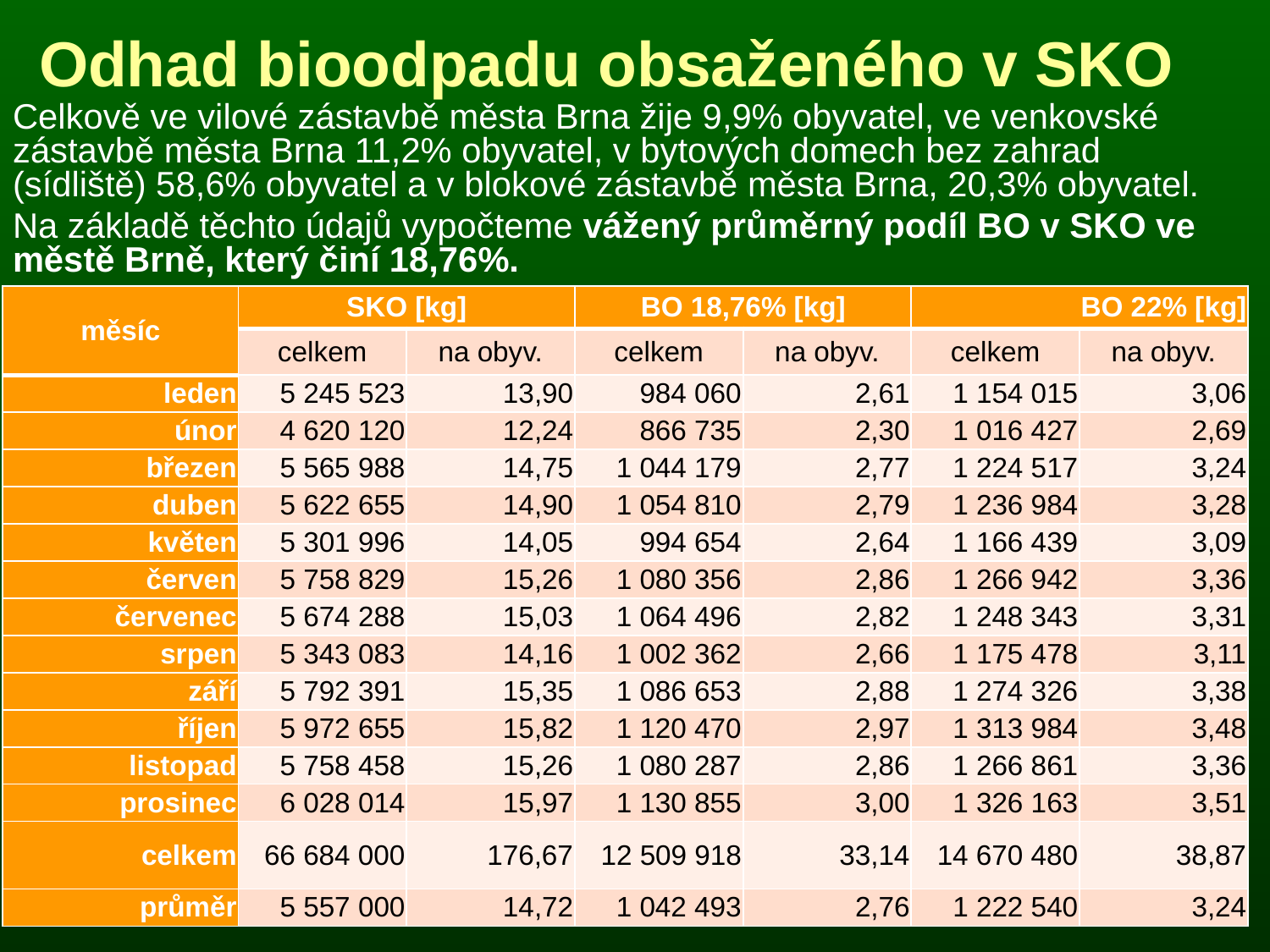

# Odhad bioodpadu obsaženého v SKO
Celkově ve vilové zástavbě města Brna žije 9,9% obyvatel, ve venkovské zástavbě města Brna 11,2% obyvatel, v bytových domech bez zahrad (sídliště) 58,6% obyvatel a v blokové zástavbě města Brna, 20,3% obyvatel.
Na základě těchto údajů vypočteme vážený průměrný podíl BO v SKO ve městě Brně, který činí 18,76%.
| měsíc | SKO [kg] |  | BO 18,76% [kg] |  | BO 22% [kg] |  |
| --- | --- | --- | --- | --- | --- | --- |
|  | celkem | na obyv. | celkem | na obyv. | celkem | na obyv. |
| leden | 5 245 523 | 13,90 | 984 060 | 2,61 | 1 154 015 | 3,06 |
| únor | 4 620 120 | 12,24 | 866 735 | 2,30 | 1 016 427 | 2,69 |
| březen | 5 565 988 | 14,75 | 1 044 179 | 2,77 | 1 224 517 | 3,24 |
| duben | 5 622 655 | 14,90 | 1 054 810 | 2,79 | 1 236 984 | 3,28 |
| květen | 5 301 996 | 14,05 | 994 654 | 2,64 | 1 166 439 | 3,09 |
| červen | 5 758 829 | 15,26 | 1 080 356 | 2,86 | 1 266 942 | 3,36 |
| červenec | 5 674 288 | 15,03 | 1 064 496 | 2,82 | 1 248 343 | 3,31 |
| srpen | 5 343 083 | 14,16 | 1 002 362 | 2,66 | 1 175 478 | 3,11 |
| září | 5 792 391 | 15,35 | 1 086 653 | 2,88 | 1 274 326 | 3,38 |
| říjen | 5 972 655 | 15,82 | 1 120 470 | 2,97 | 1 313 984 | 3,48 |
| listopad | 5 758 458 | 15,26 | 1 080 287 | 2,86 | 1 266 861 | 3,36 |
| prosinec | 6 028 014 | 15,97 | 1 130 855 | 3,00 | 1 326 163 | 3,51 |
| celkem | 66 684 000 | 176,67 | 12 509 918 | 33,14 | 14 670 480 | 38,87 |
| průměr | 5 557 000 | 14,72 | 1 042 493 | 2,76 | 1 222 540 | 3,24 |